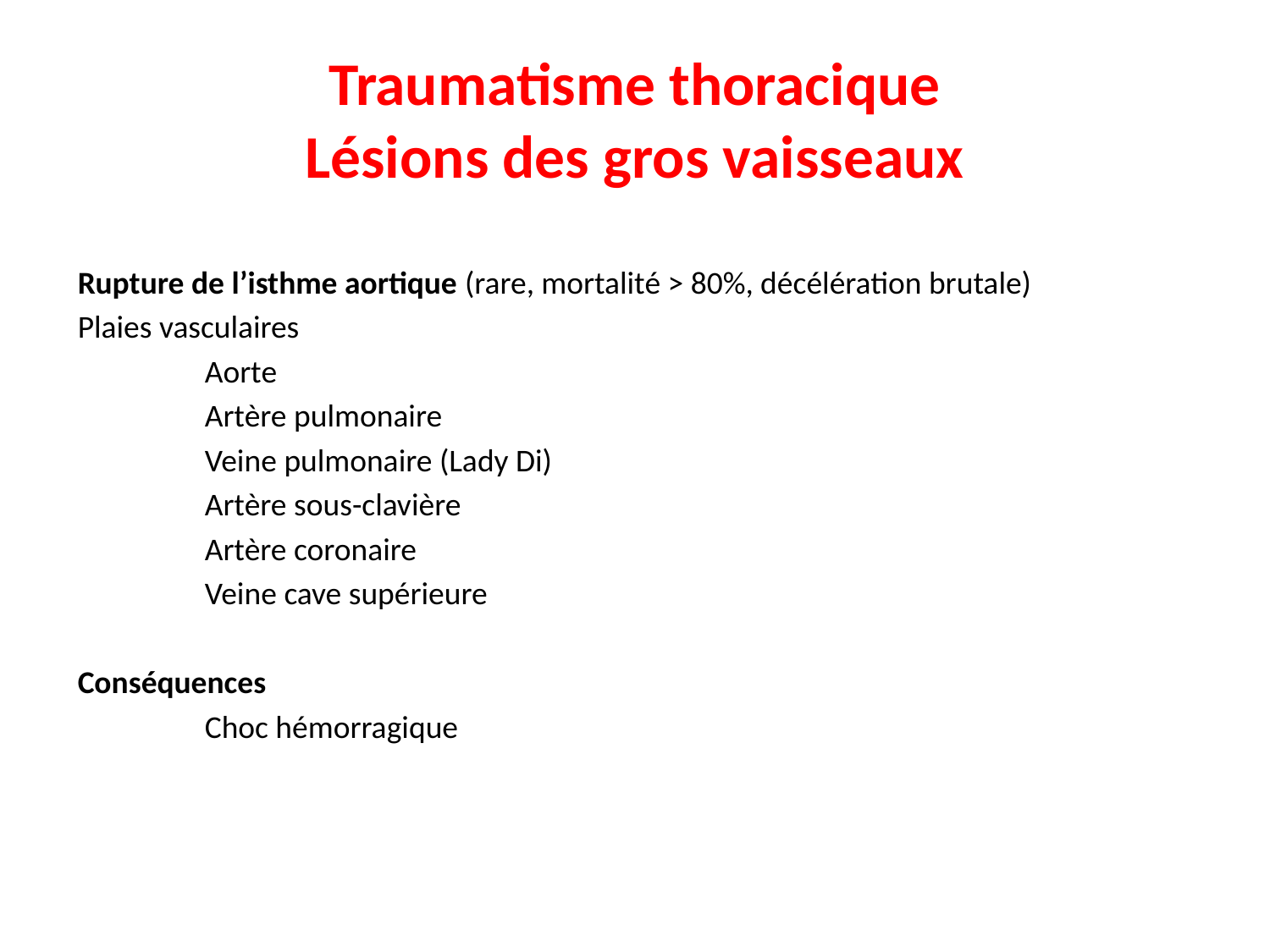

# Traumatisme thoracique Lésions des gros vaisseaux
Rupture de l’isthme aortique (rare, mortalité > 80%, décélération brutale)
Plaies vasculaires
	Aorte
	Artère pulmonaire
	Veine pulmonaire (Lady Di)
	Artère sous-clavière
	Artère coronaire
	Veine cave supérieure

Conséquences
	Choc hémorragique